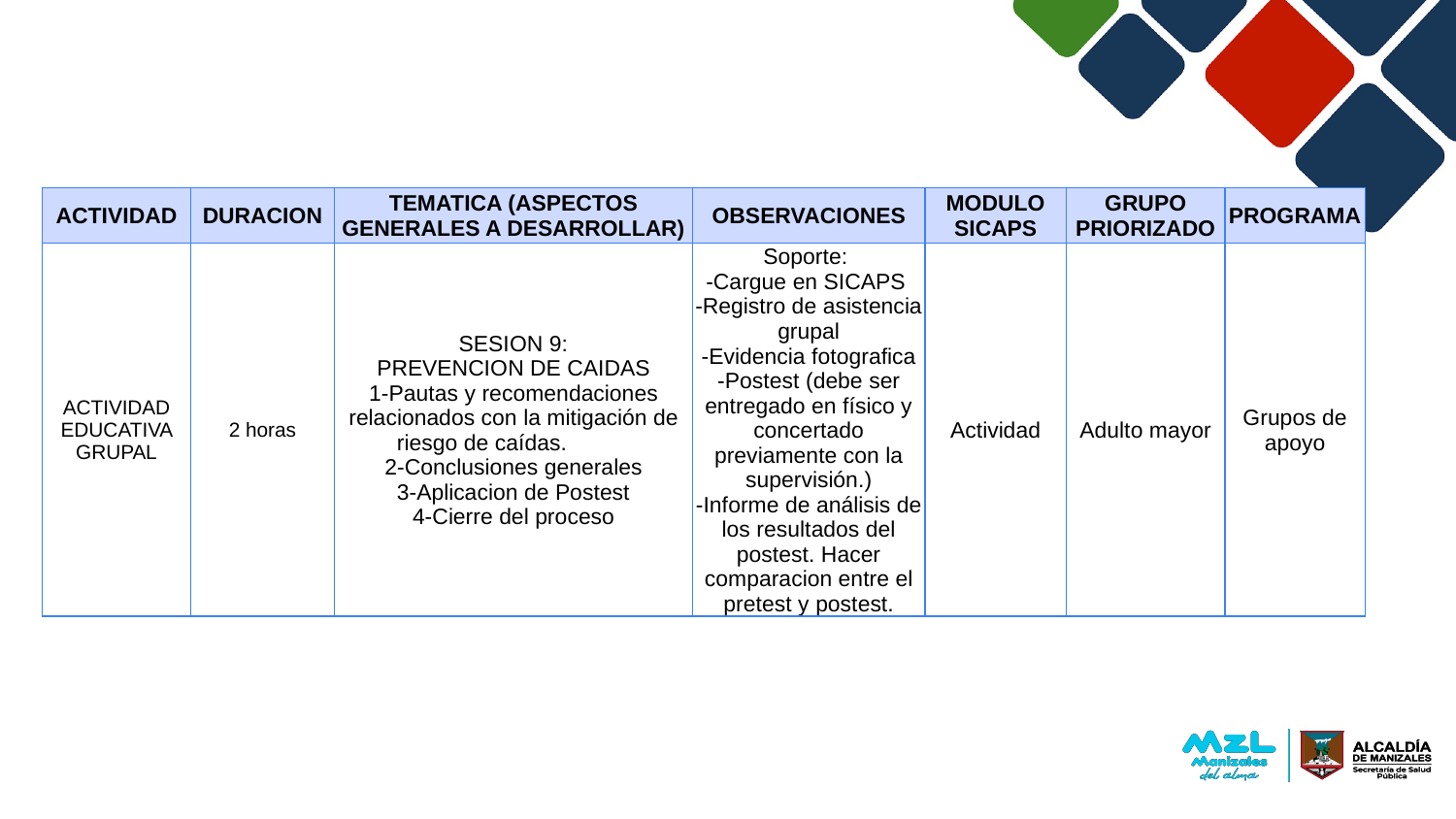

| ACTIVIDAD | DURACION | TEMATICA (ASPECTOS GENERALES A DESARROLLAR) | OBSERVACIONES | MODULO SICAPS | GRUPO PRIORIZADO | PROGRAMA |
| --- | --- | --- | --- | --- | --- | --- |
| ACTIVIDAD EDUCATIVA GRUPAL | 2 horas | SESION 9: PREVENCION DE CAIDAS 1-Pautas y recomendaciones relacionados con la mitigación de riesgo de caídas. 2-Conclusiones generales 3-Aplicacion de Postest 4-Cierre del proceso | Soporte: -Cargue en SICAPS -Registro de asistencia grupal -Evidencia fotografica -Postest (debe ser entregado en físico y concertado previamente con la supervisión.) -Informe de análisis de los resultados del postest. Hacer comparacion entre el pretest y postest. | Actividad | Adulto mayor | Grupos de apoyo |